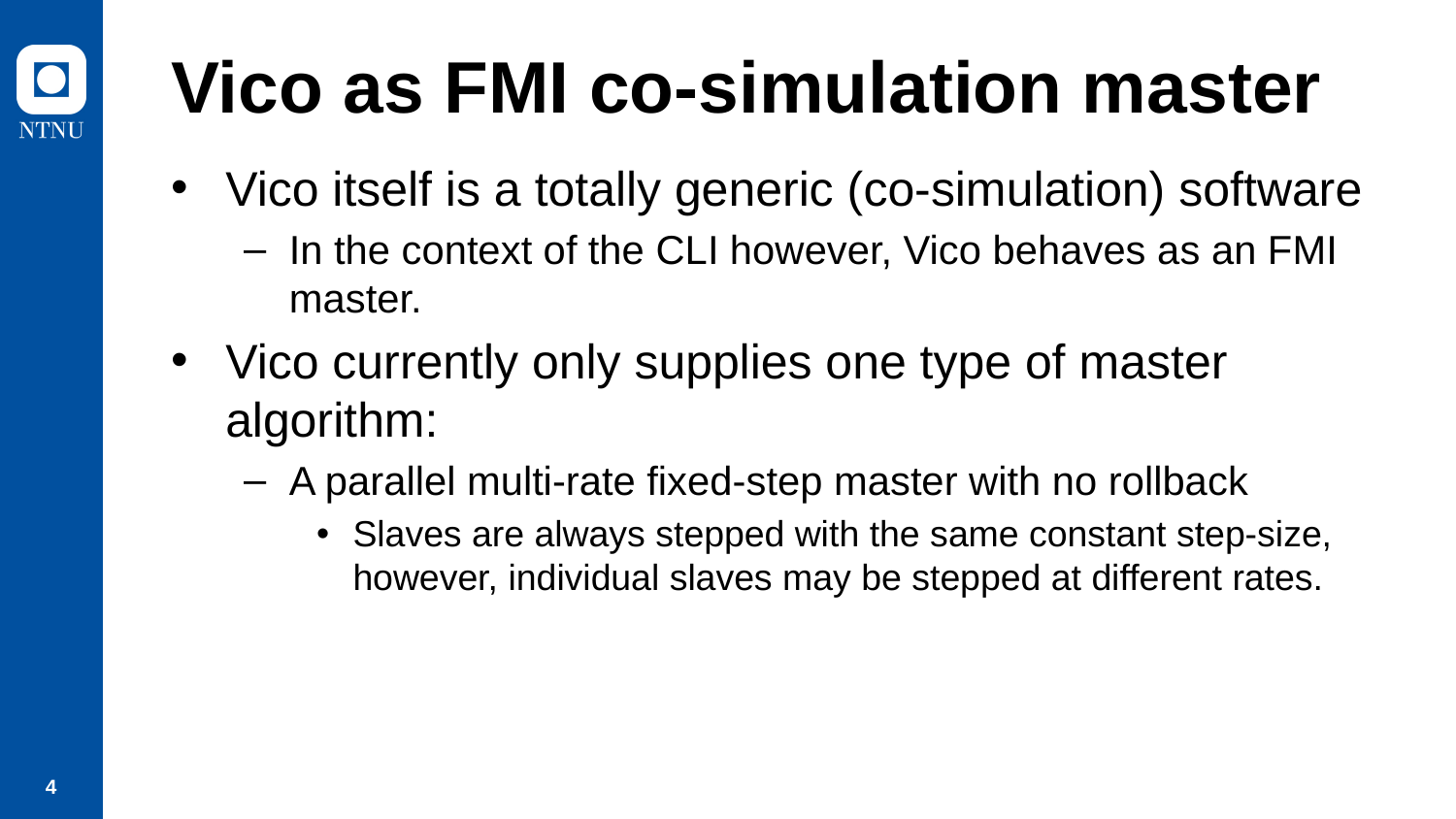

# Vico as FMI co-simulation master
Vico itself is a totally generic (co-simulation) software
In the context of the CLI however, Vico behaves as an FMI master.
Vico currently only supplies one type of master algorithm:
A parallel multi-rate fixed-step master with no rollback
Slaves are always stepped with the same constant step-size, however, individual slaves may be stepped at different rates.